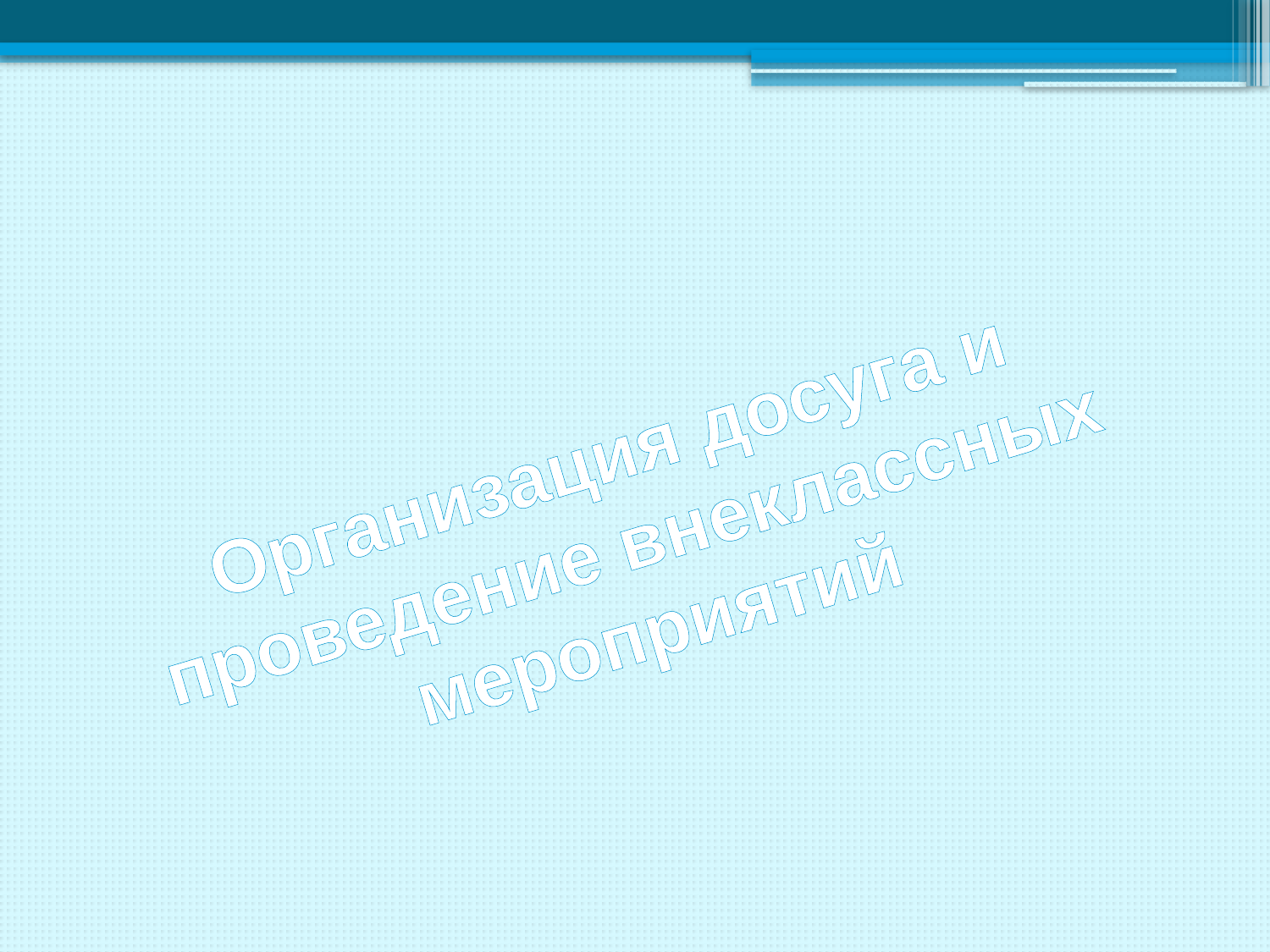

# Организация досуга и проведение внеклассных мероприятий